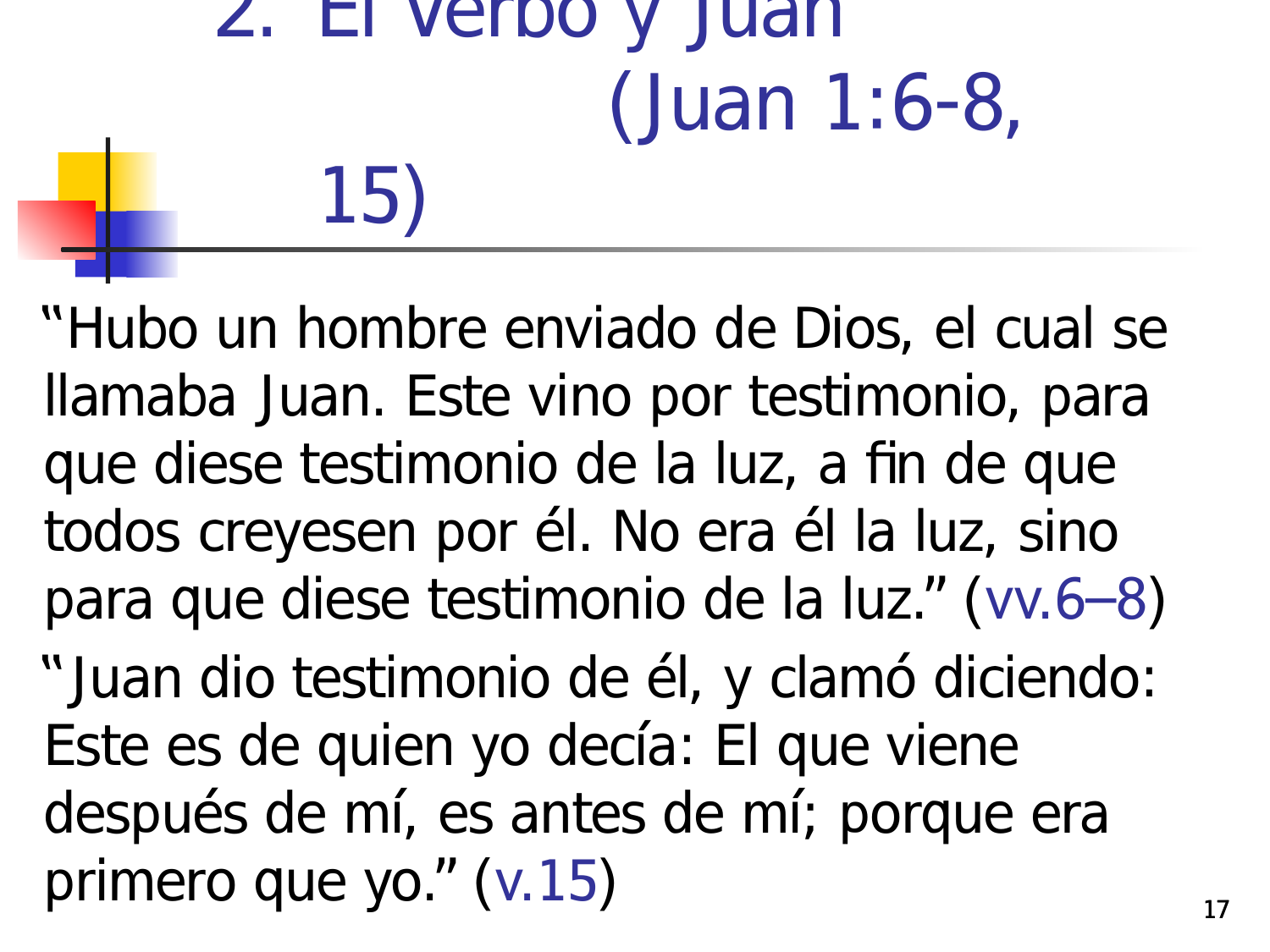

# El Verbo y Juan                        (Juan 1:6-8, 15)
“Hubo un hombre enviado de Dios, el cual se llamaba Juan. Este vino por testimonio, para que diese testimonio de la luz, a fin de que todos creyesen por él. No era él la luz, sino para que diese testimonio de la luz.” (vv.6–8)
“Juan dio testimonio de él, y clamó diciendo: Este es de quien yo decía: El que viene después de mí, es antes de mí; porque era primero que yo.” (v.15)

17
17